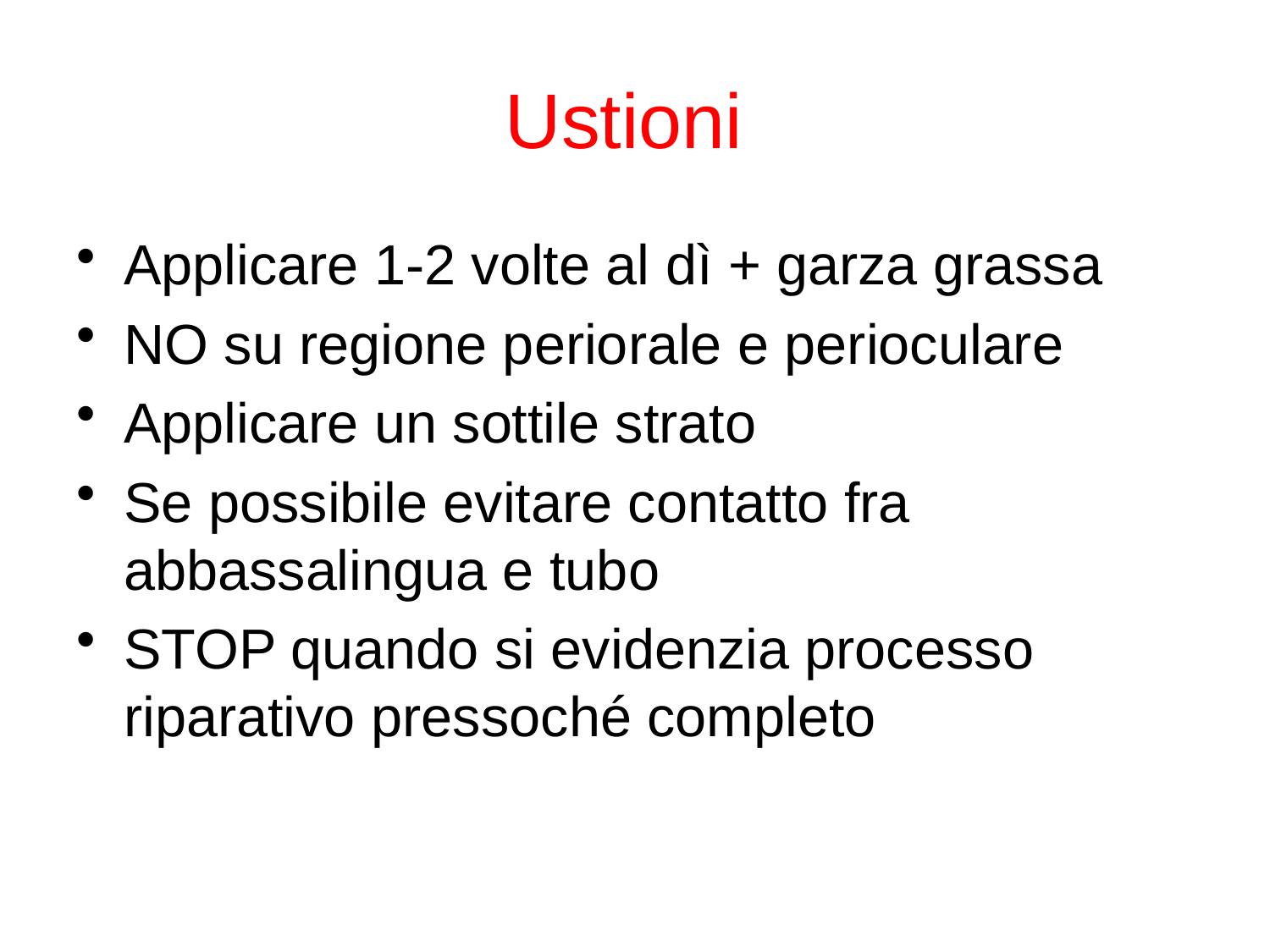

# Ustioni
Applicare 1-2 volte al dì + garza grassa
NO su regione periorale e perioculare
Applicare un sottile strato
Se possibile evitare contatto fra abbassalingua e tubo
STOP quando si evidenzia processo riparativo pressoché completo